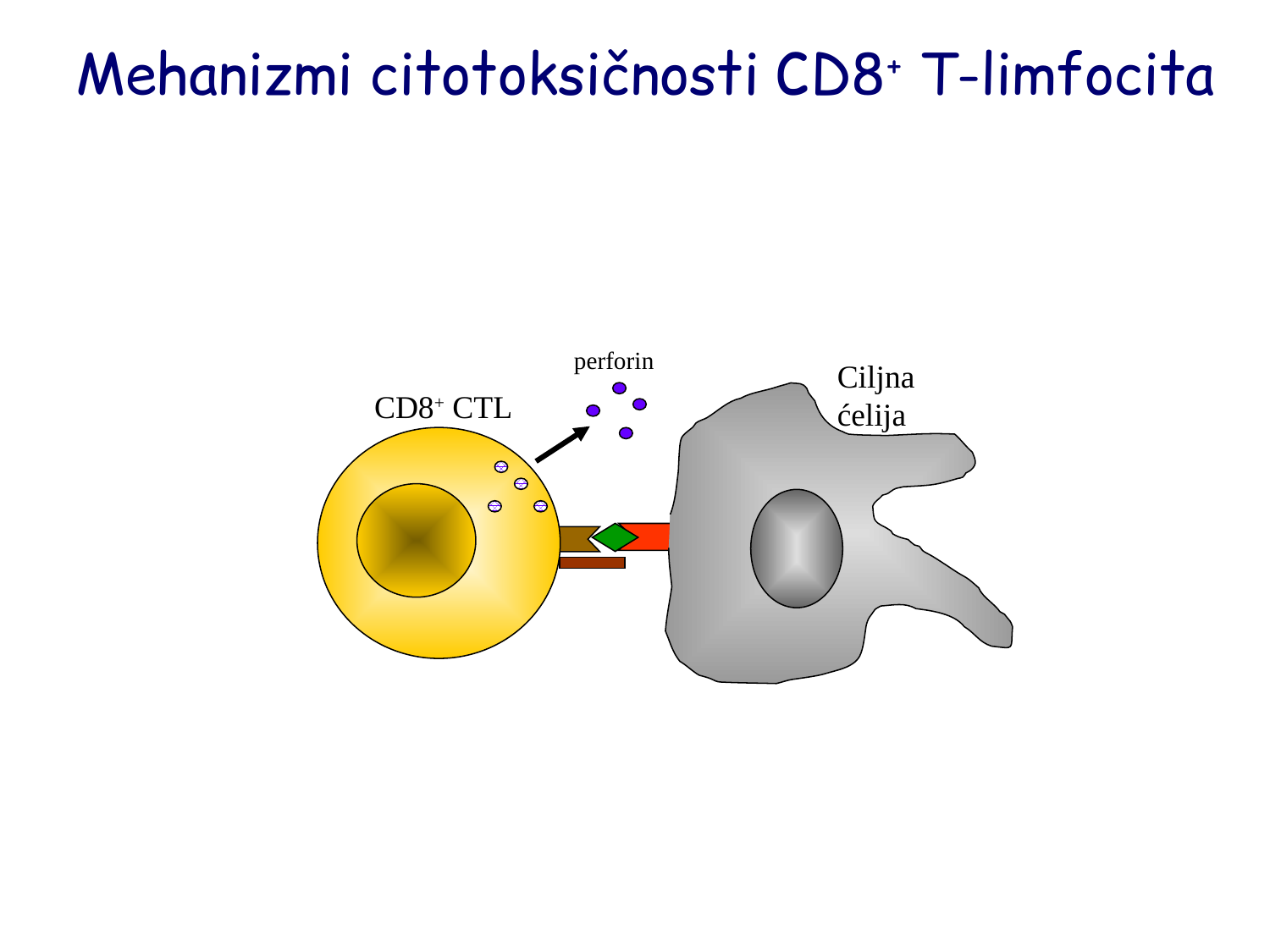

Mehanizmi citotoksičnosti CD8+ T-limfocita
perforin
Ciljna ćelija
CD8+ CTL